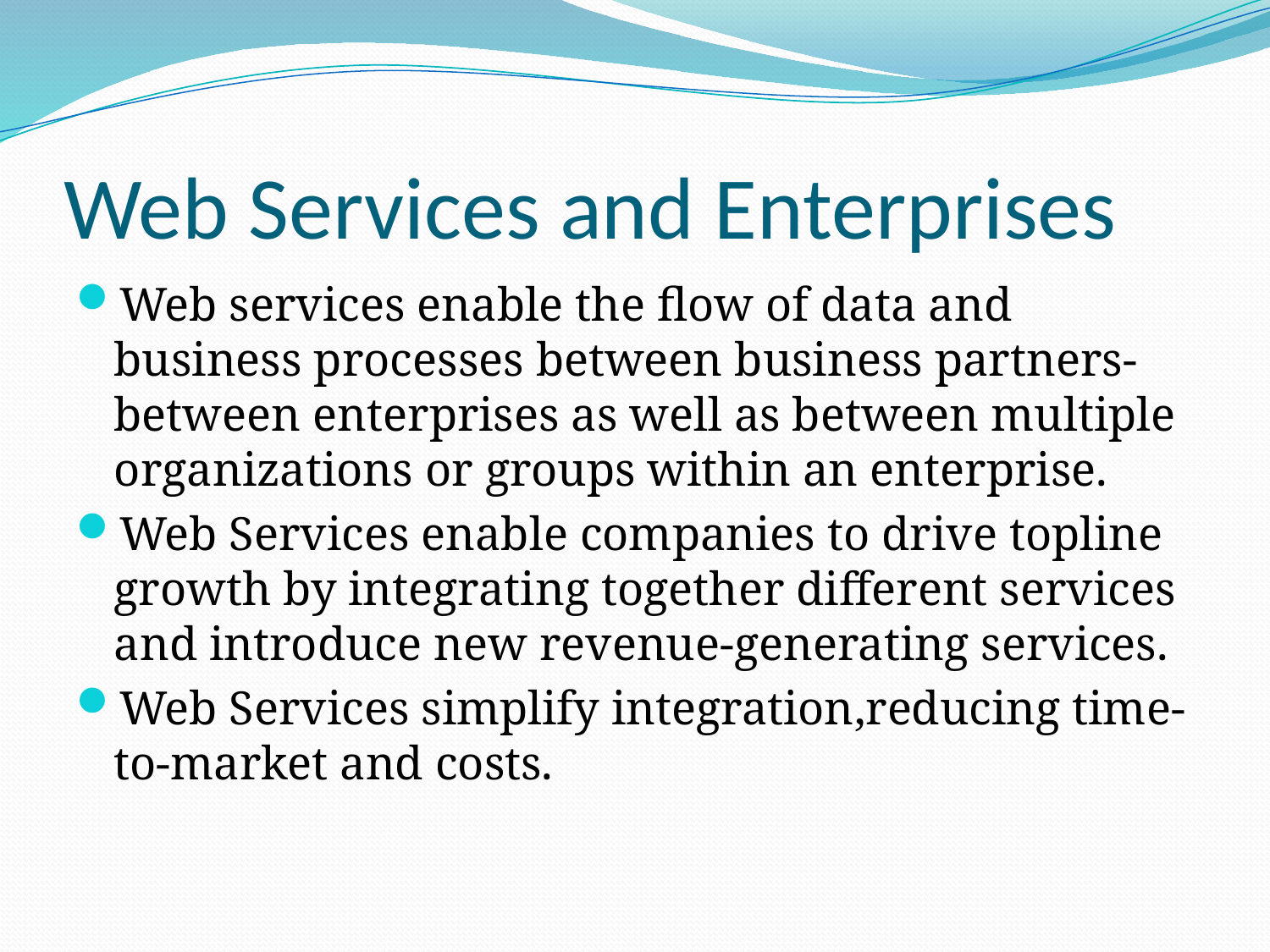

# Web Services and Enterprises
Web services enable the flow of data and business processes between business partners-between enterprises as well as between multiple organizations or groups within an enterprise.
Web Services enable companies to drive topline growth by integrating together different services and introduce new revenue-generating services.
Web Services simplify integration,reducing time-to-market and costs.